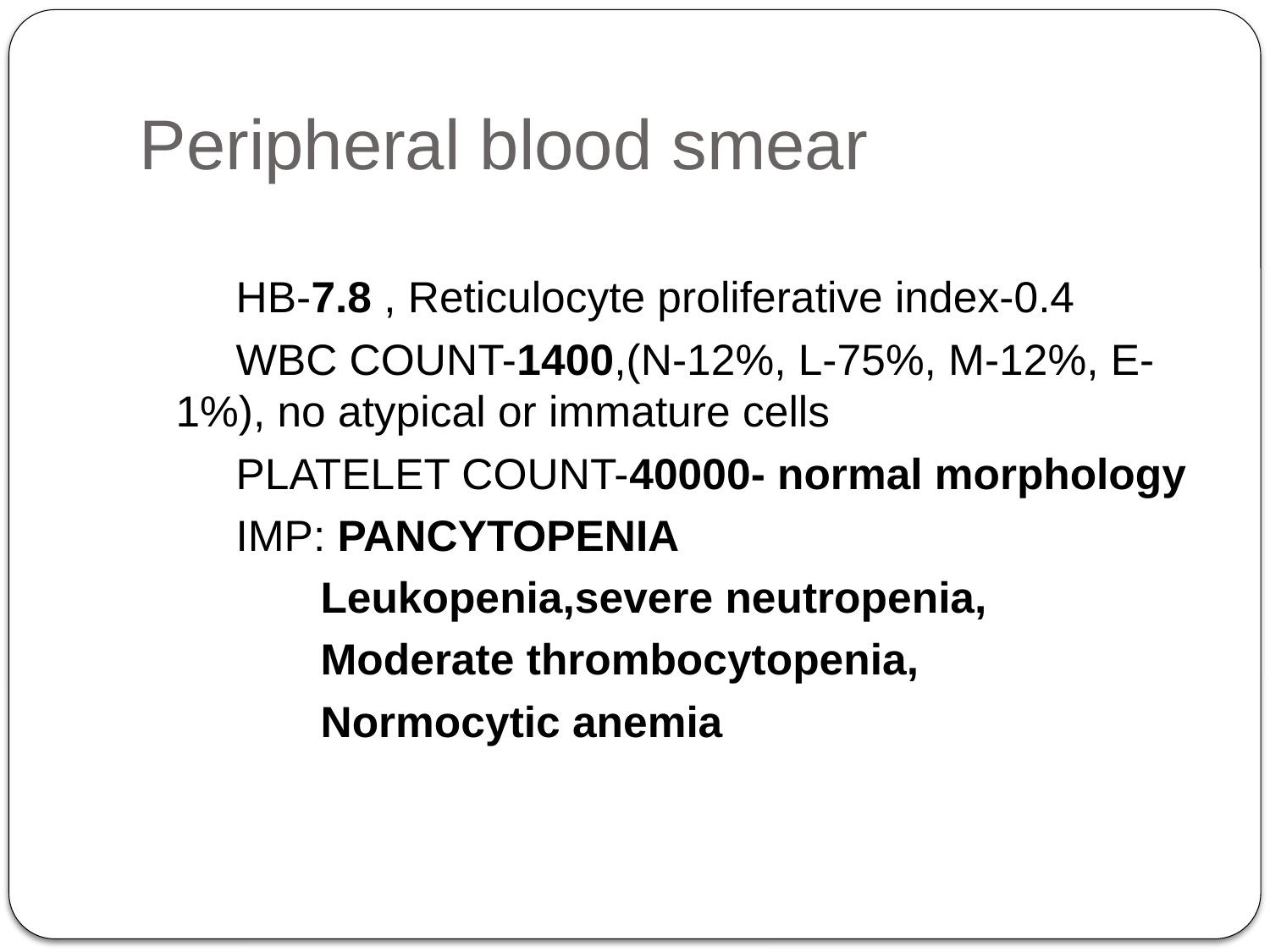

# Peripheral blood smear

        HB-7.8 , Reticulocyte proliferative index-0.4
        WBC COUNT-1400,(N-12%, L-75%, M-12%, E-1%), no atypical or immature cells
        PLATELET COUNT-40000- normal morphology
        IMP: PANCYTOPENIA
               Leukopenia,severe neutropenia,
               Moderate thrombocytopenia,
               Normocytic anemia